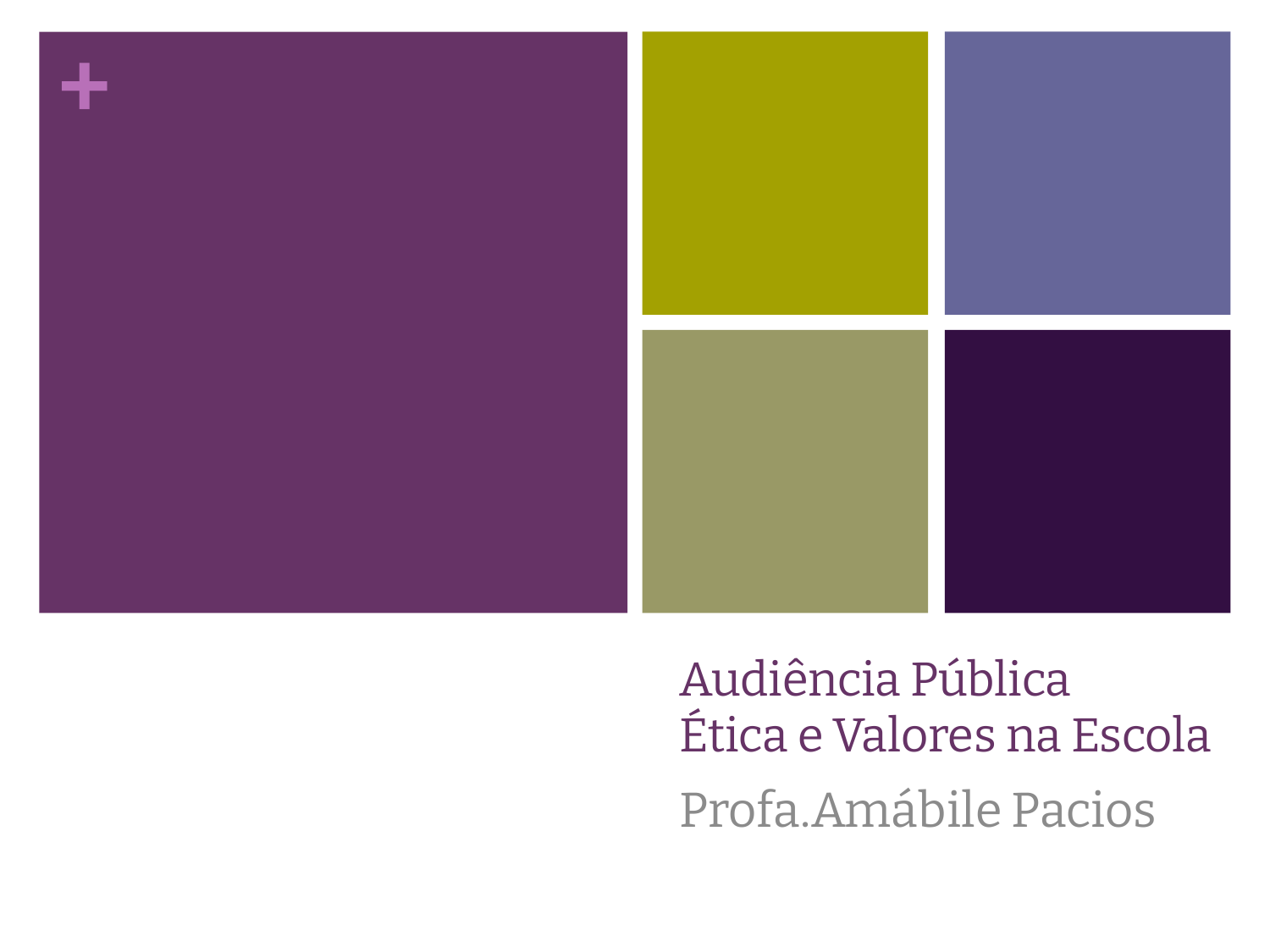

# Audiência Pública Ética e Valores na Escola
Profa.Amábile Pacios